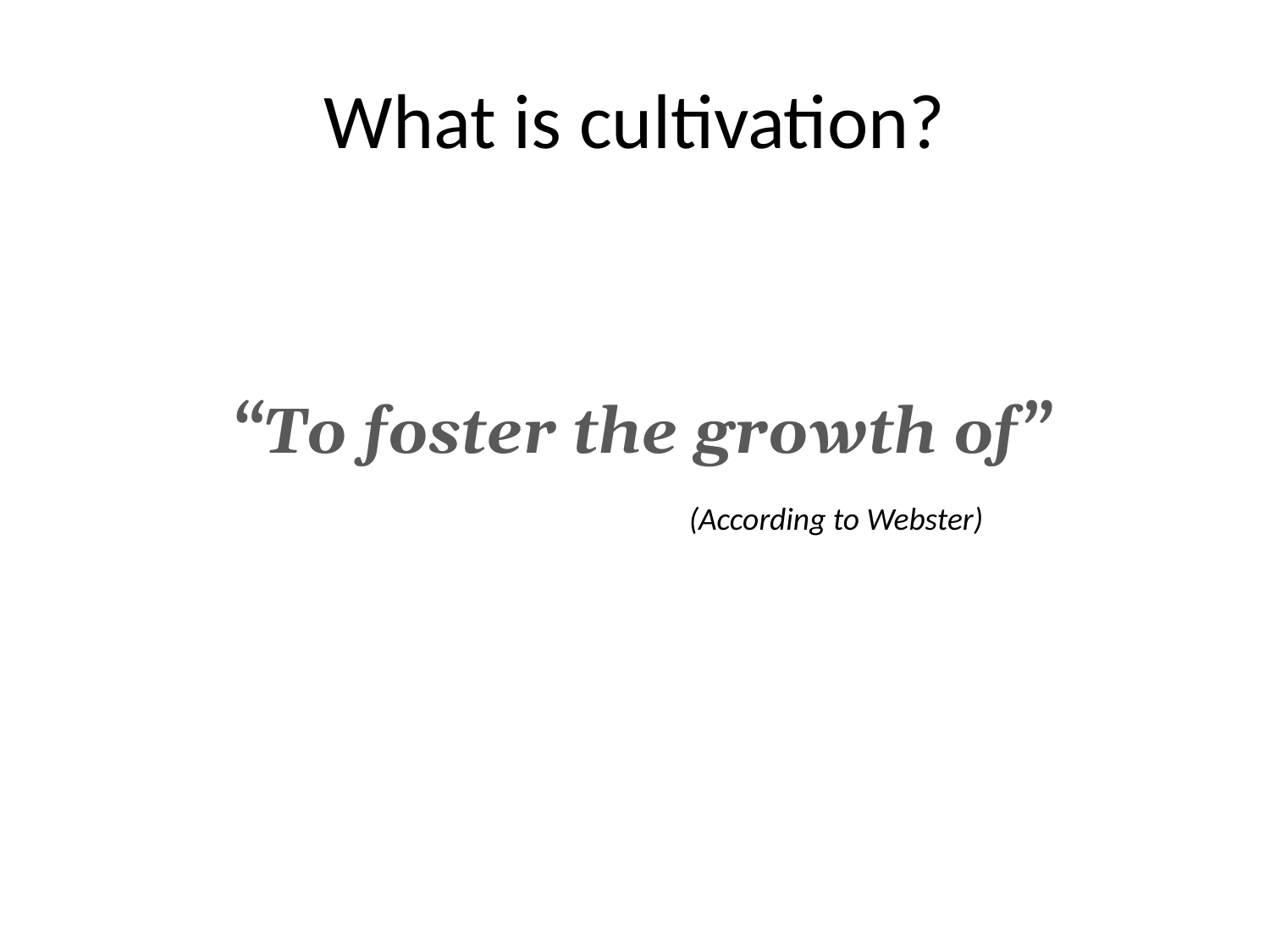

# What is cultivation?
“To foster the growth of”
(According to Webster)
© 2013 Deborah Kaplan Polivy